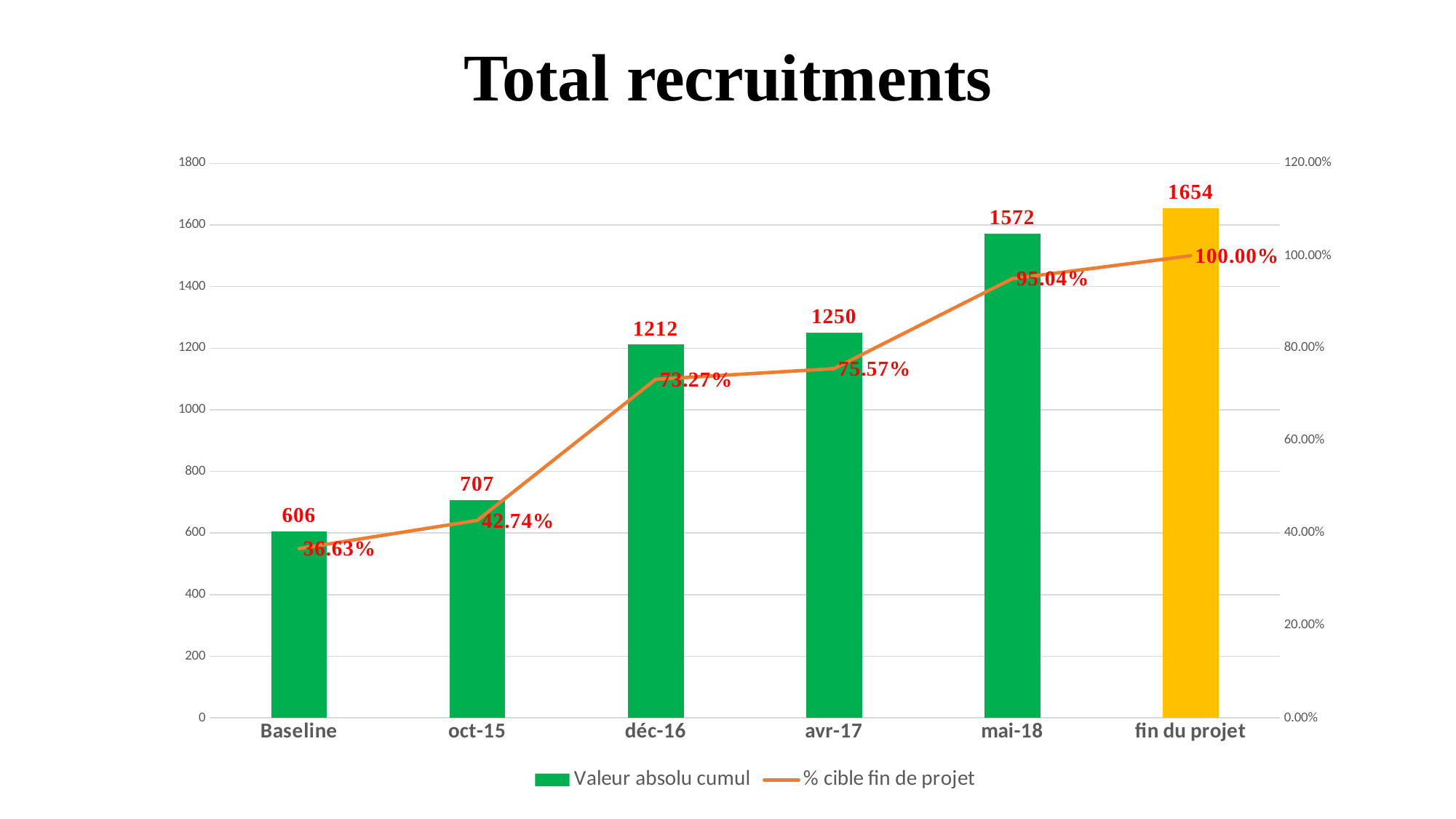

# Total recruitments

### Chart

| Category | Valeur absolu cumul | % cible fin de projet |
|---|---|---|
| Baseline | 606.0 | 0.3663 |
| oct-15 | 707.0 | 0.4274 |
| déc-16 | 1212.0 | 0.7327 |
| avr-17 | 1250.0 | 0.7557 |
| mai-18 | 1572.0 | 0.9504 |
| fin du projet | 1654.0 | 1.0 |